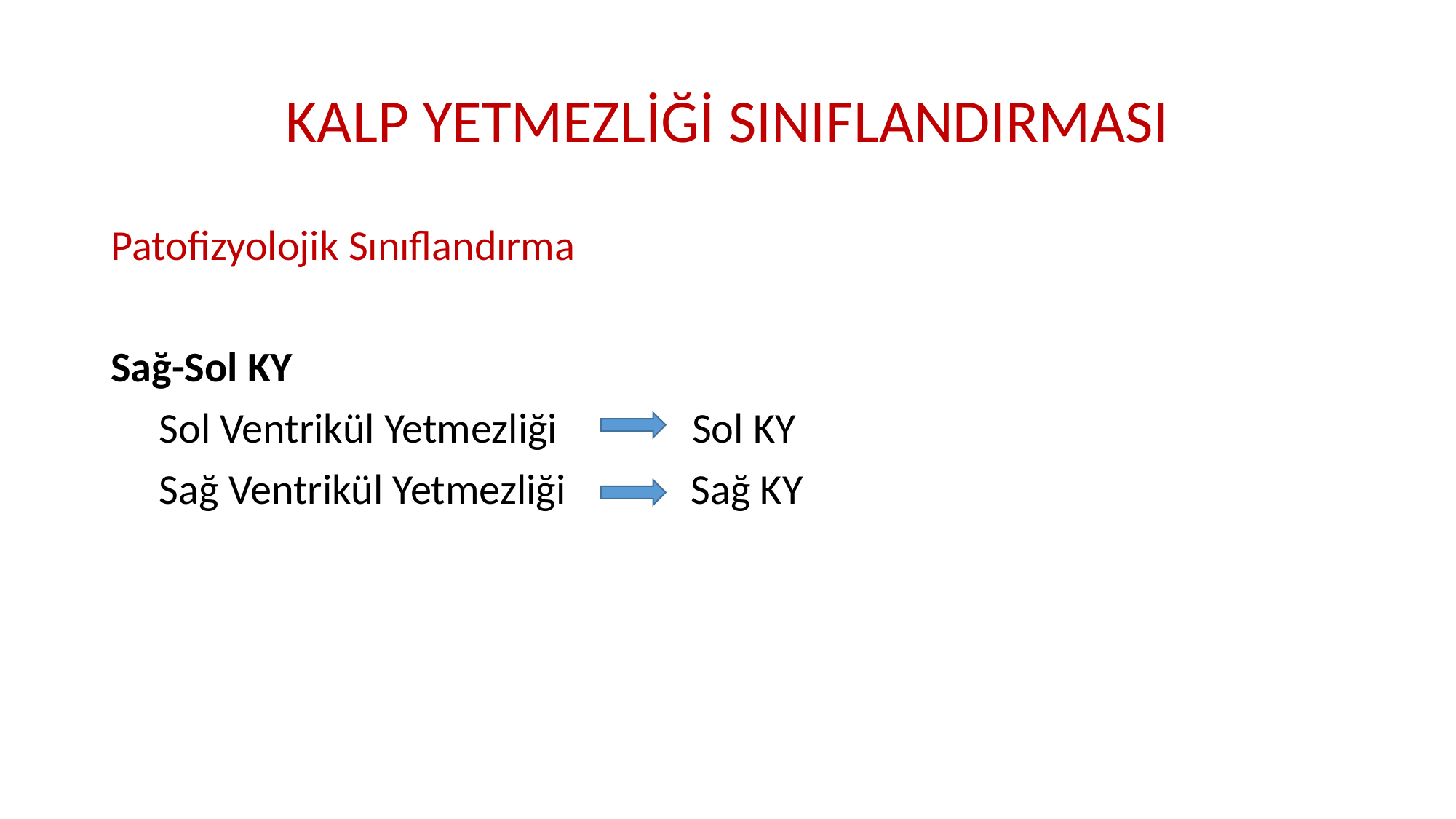

# KALP YETMEZLİĞİ SINIFLANDIRMASI
Patofizyolojik Sınıflandırma

Sağ-Sol KY
     Sol Ventrikül Yetmezliği              Sol KY
     Sağ Ventrikül Yetmezliği             Sağ KY